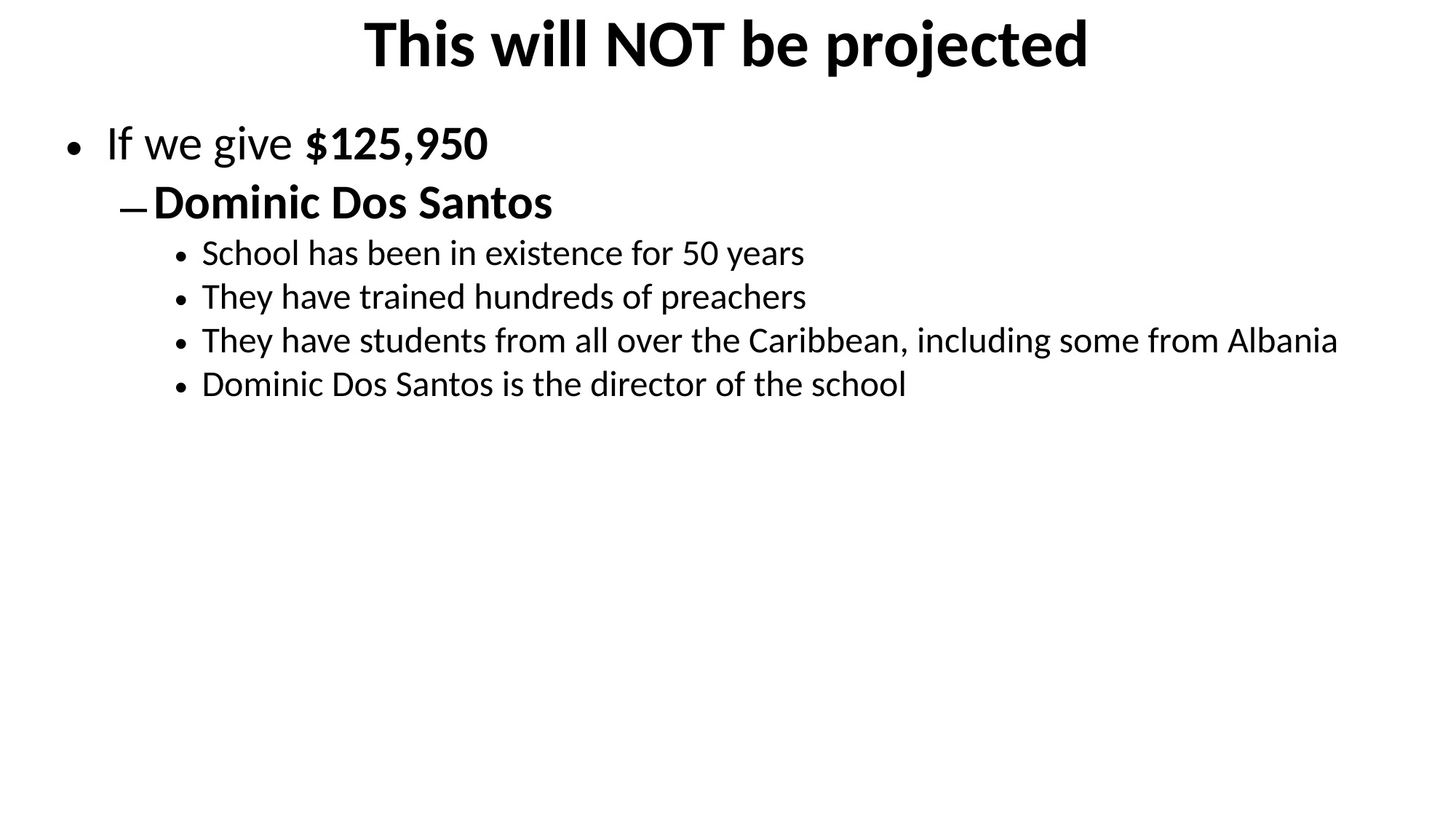

This will NOT be projected
If we give $125,950
Dominic Dos Santos
School has been in existence for 50 years
They have trained hundreds of preachers
They have students from all over the Caribbean, including some from Albania
Dominic Dos Santos is the director of the school